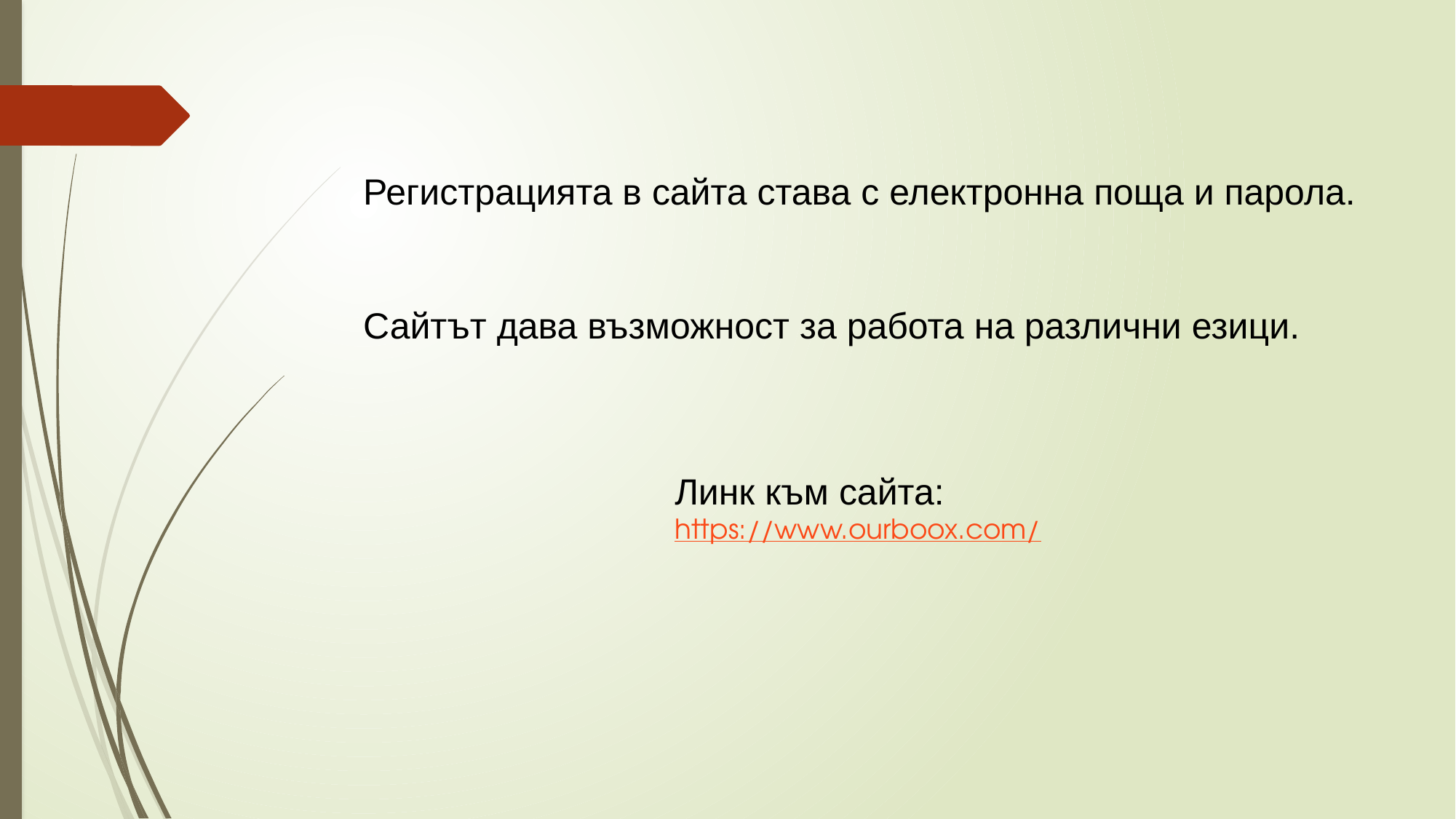

Регистрацията в сайта става с електронна поща и парола.
Сайтът дава възможност за работа на различни езици.
Линк към сайта:
https://www.ourboox.com/